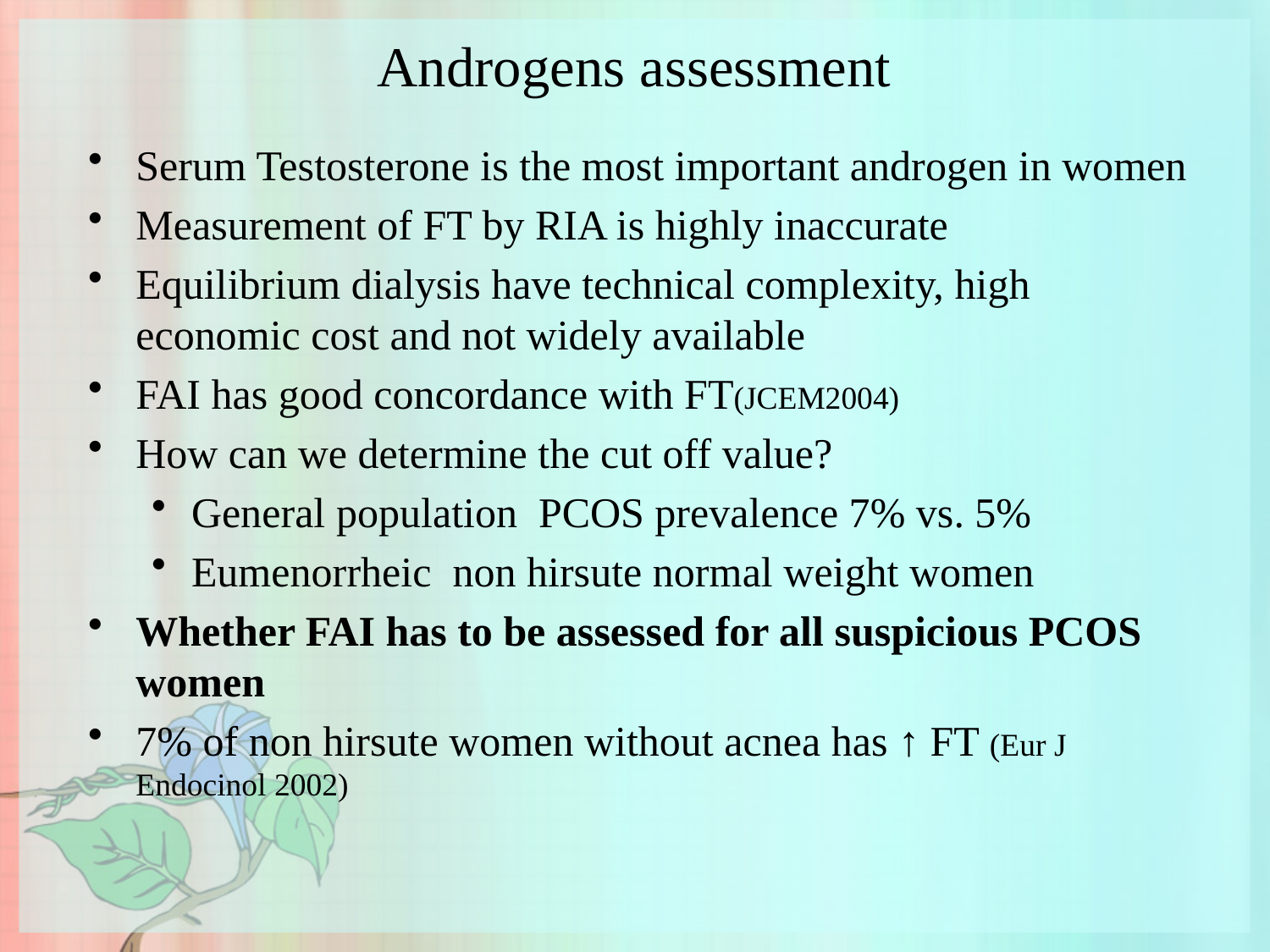

# Androgens assessment
Serum Testosterone is the most important androgen in women
Measurement of FT by RIA is highly inaccurate
Equilibrium dialysis have technical complexity, high economic cost and not widely available
FAI has good concordance with FT(JCEM2004)
How can we determine the cut off value?
General population  PCOS prevalence 7% vs. 5%
Eumenorrheic  non hirsute normal weight women
Whether FAI has to be assessed for all suspicious PCOS women
7% of non hirsute women without acnea has ↑ FT (Eur J Endocinol 2002)